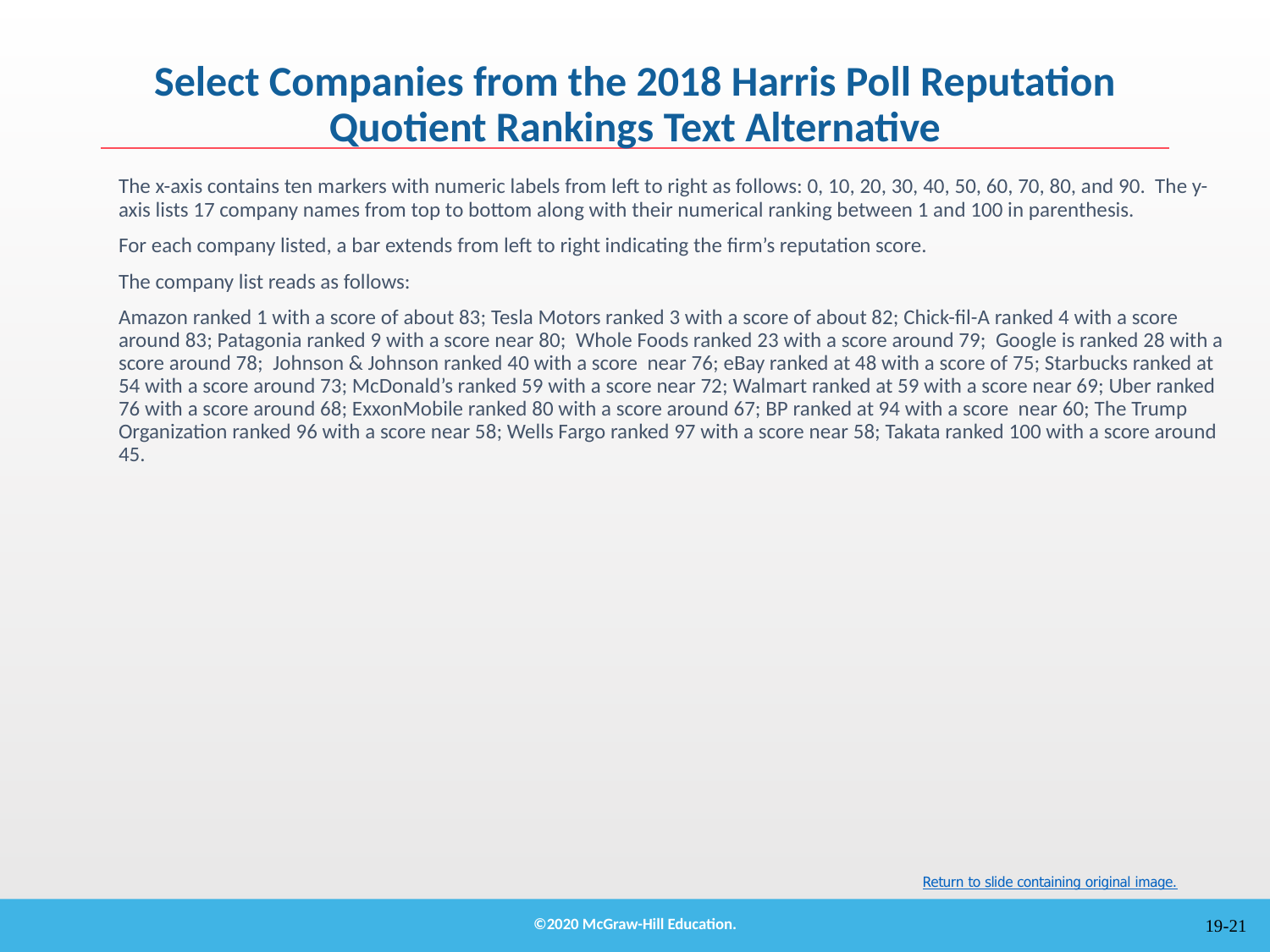

# Select Companies from the 2018 Harris Poll Reputation Quotient Rankings Text Alternative
The x-axis contains ten markers with numeric labels from left to right as follows: 0, 10, 20, 30, 40, 50, 60, 70, 80, and 90.  The y-axis lists 17 company names from top to bottom along with their numerical ranking between 1 and 100 in parenthesis.
For each company listed, a bar extends from left to right indicating the firm’s reputation score.
The company list reads as follows:
Amazon ranked 1 with a score of about 83; Tesla Motors ranked 3 with a score of about 82; Chick-fil-A ranked 4 with a score around 83; Patagonia ranked 9 with a score near 80;  Whole Foods ranked 23 with a score around 79;  Google is ranked 28 with a score around 78;  Johnson & Johnson ranked 40 with a score  near 76; eBay ranked at 48 with a score of 75; Starbucks ranked at 54 with a score around 73; McDonald’s ranked 59 with a score near 72; Walmart ranked at 59 with a score near 69; Uber ranked 76 with a score around 68; ExxonMobile ranked 80 with a score around 67; BP ranked at 94 with a score  near 60; The Trump Organization ranked 96 with a score near 58; Wells Fargo ranked 97 with a score near 58; Takata ranked 100 with a score around 45.
Return to slide containing original image.